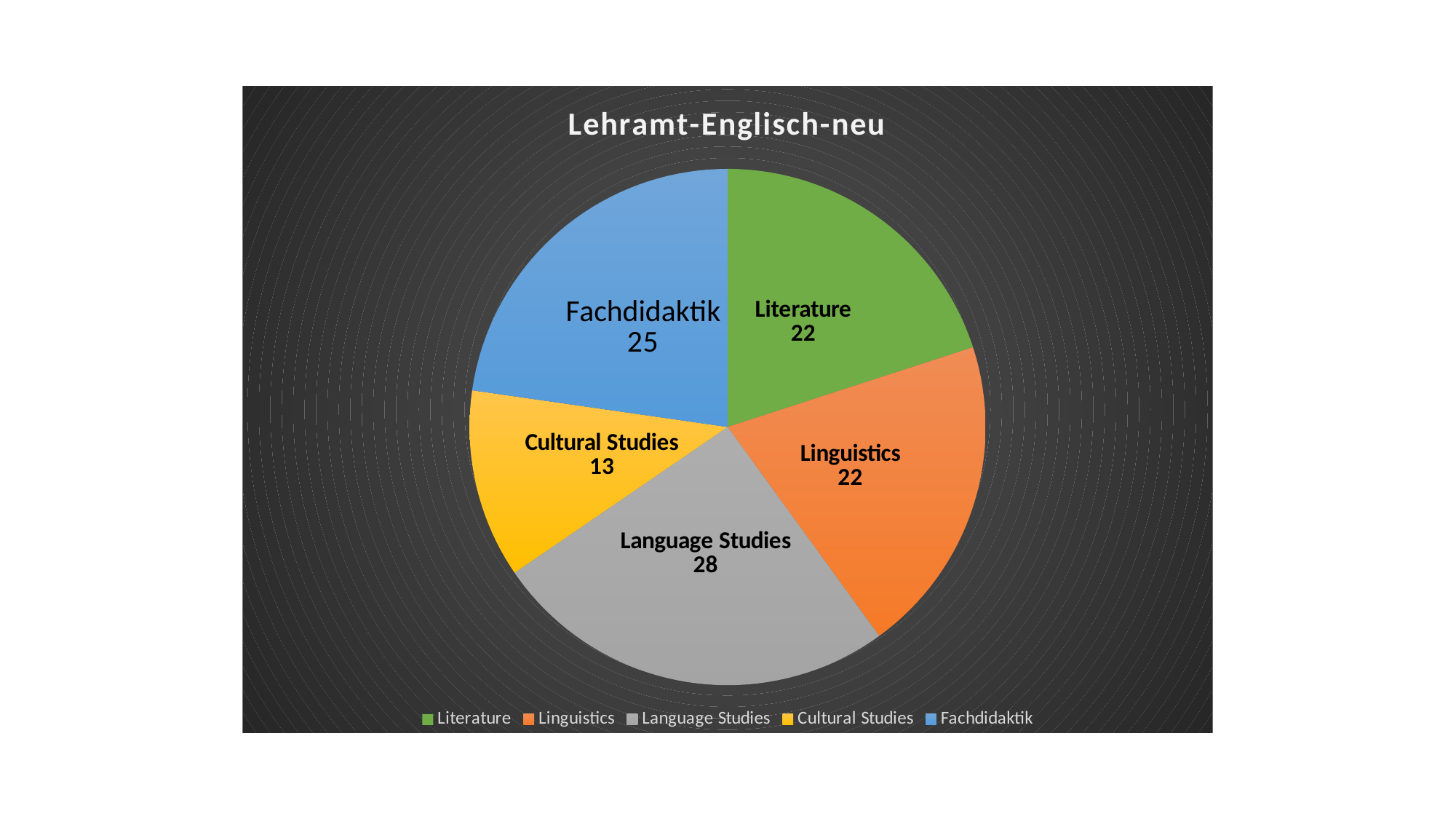

### Chart: Lehramt-Englisch-neu

| Category | Sales |
|---|---|
| Literature | 22.0 |
| Linguistics | 22.0 |
| Language Studies | 28.0 |
| Cultural Studies | 13.0 |
| Fachdidaktik | 25.0 |